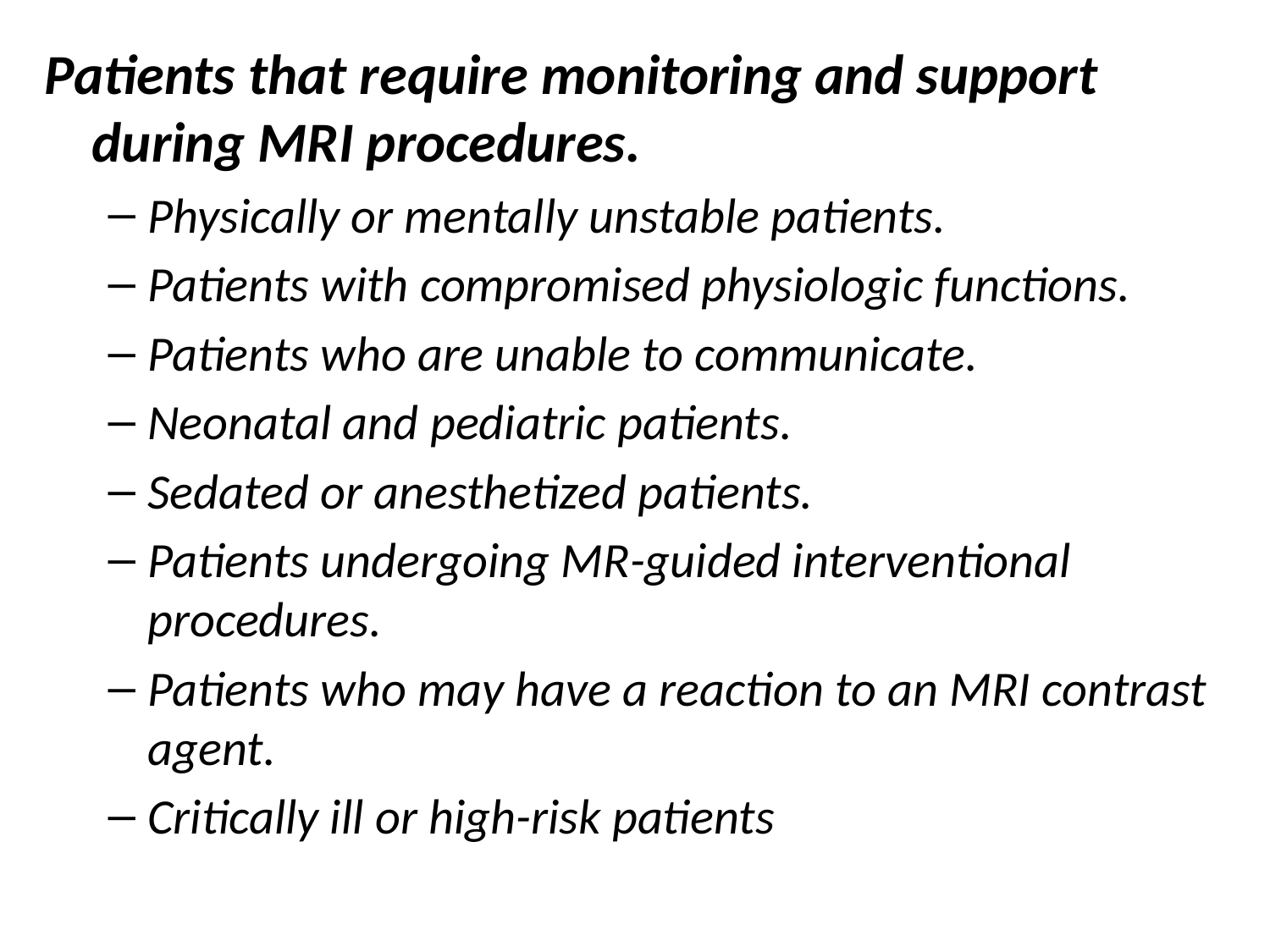

Patients that require monitoring and support during MRI procedures.
Physically or mentally unstable patients.
Patients with compromised physiologic functions.
Patients who are unable to communicate.
Neonatal and pediatric patients.
Sedated or anesthetized patients.
Patients undergoing MR-guided interventional procedures.
Patients who may have a reaction to an MRI contrast agent.
Critically ill or high-risk patients